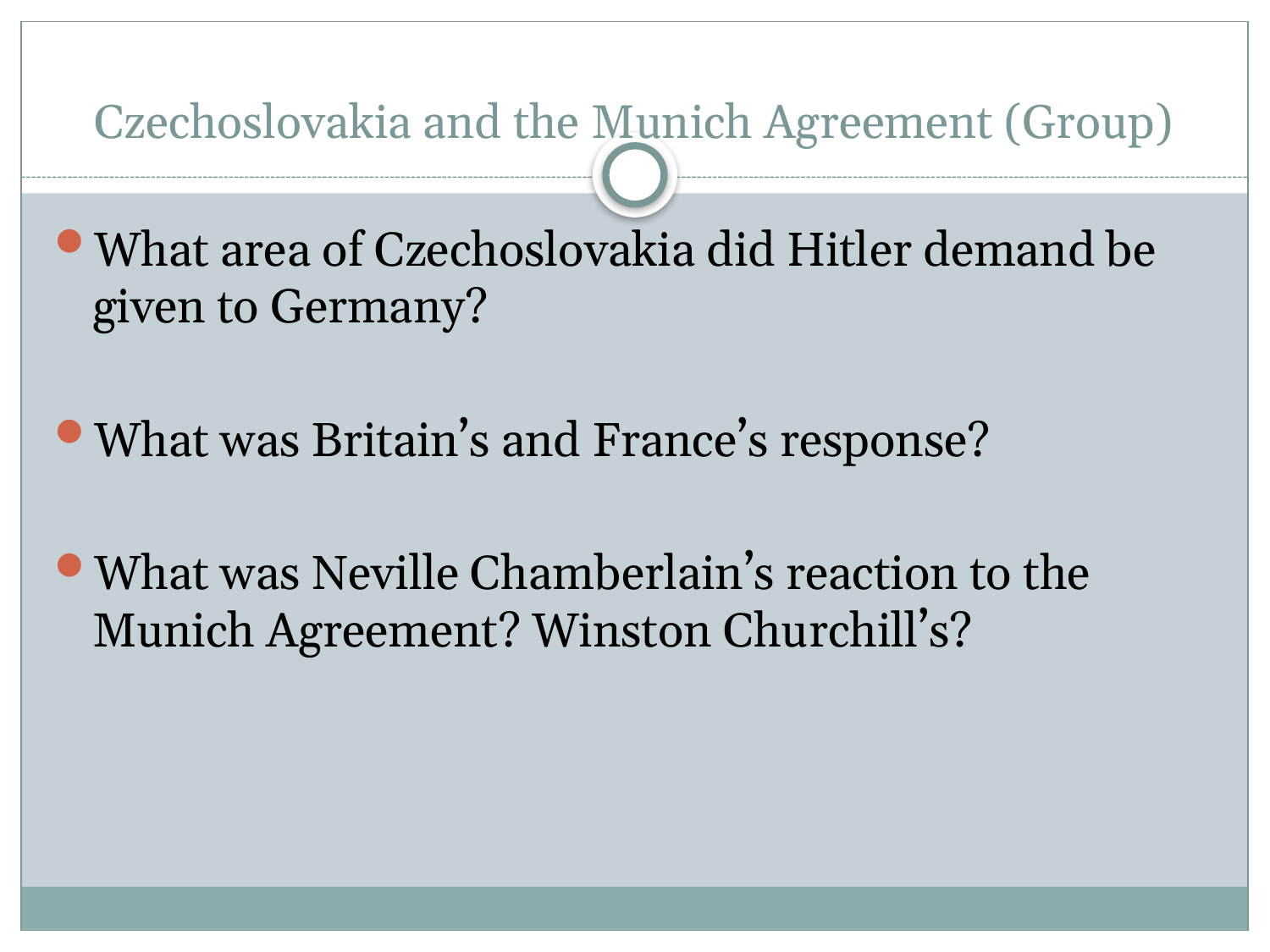

# Czechoslovakia and the Munich Agreement (Group)
What area of Czechoslovakia did Hitler demand be given to Germany?

What was Britain’s and France’s response?

What was Neville Chamberlain’s reaction to the Munich Agreement? Winston Churchill’s?